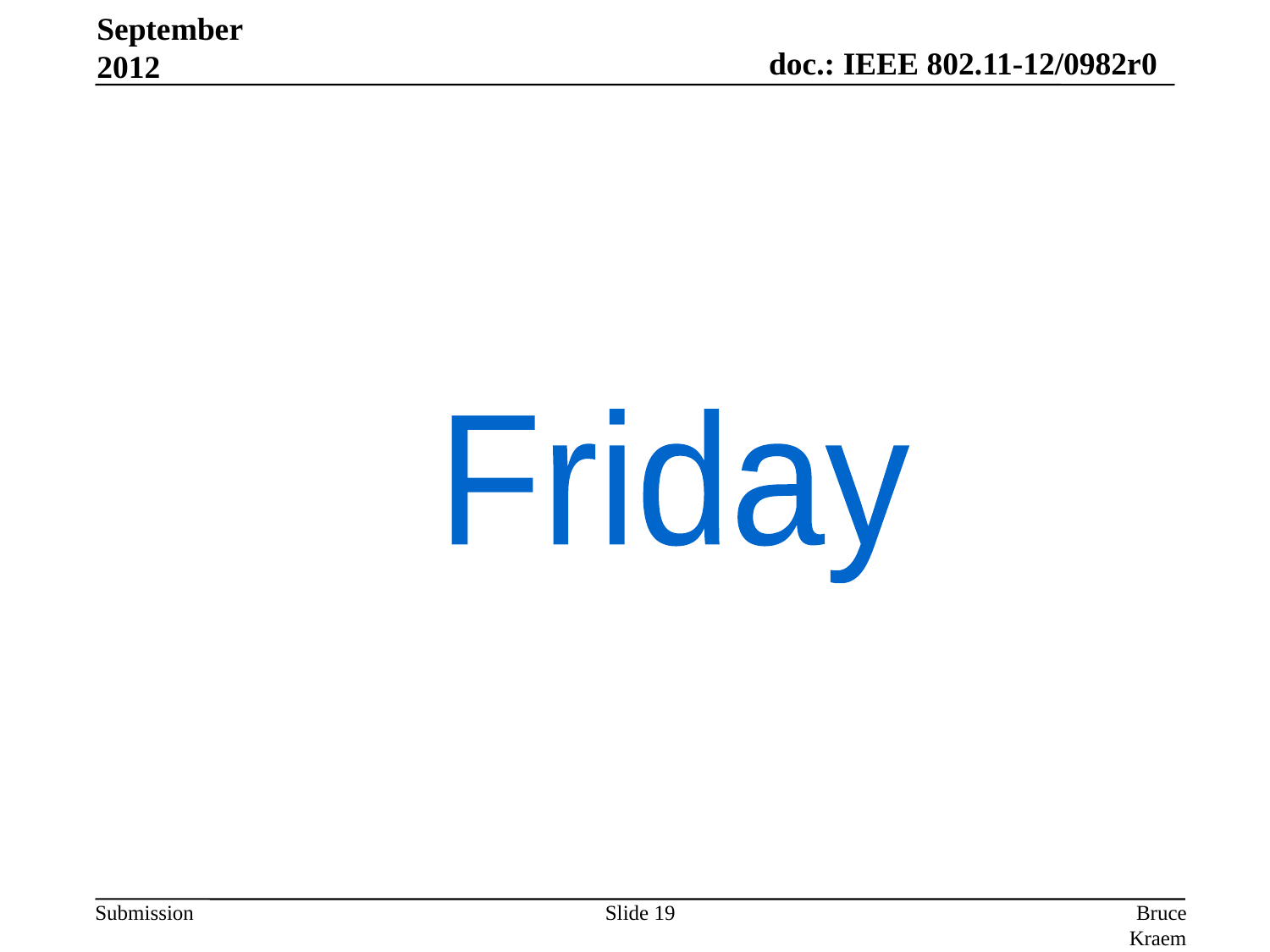

September 2012
Friday
Slide 19
Bruce Kraemer, Marvell